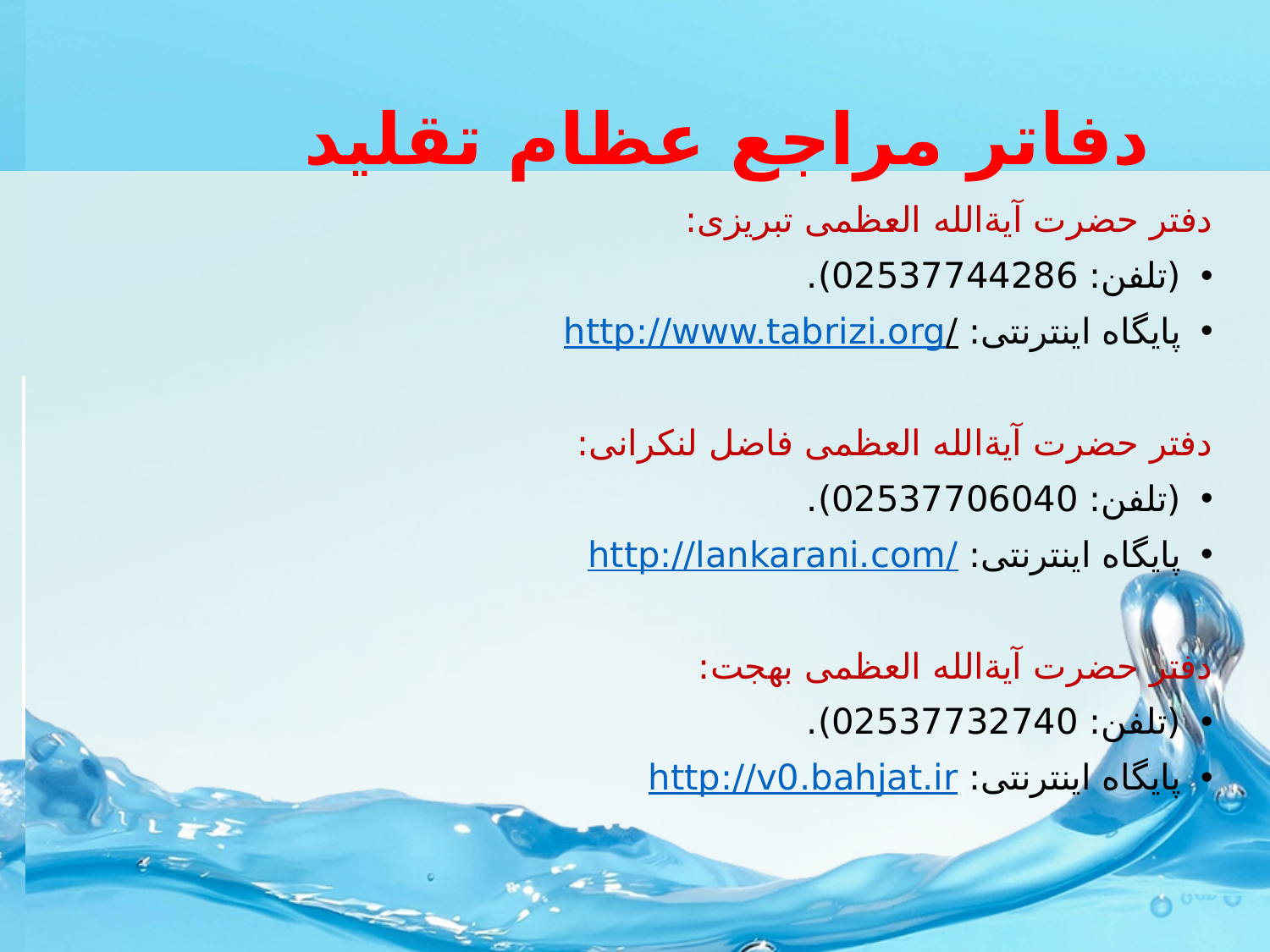

# دفاتر مراجع عظام تقلید
دفتر حضرت آیةالله العظمی تبریزی:
(تلفن: 02537744286).
پایگاه اینترنتی: http://www.tabrizi.org/

دفتر حضرت آیةالله العظمی فاضل لنکرانی:
(تلفن: 02537706040).
پایگاه اینترنتی: http://lankarani.com/

دفتر حضرت آیةالله العظمی بهجت:
(تلفن: 02537732740).
پایگاه اینترنتی: http://v0.bahjat.ir